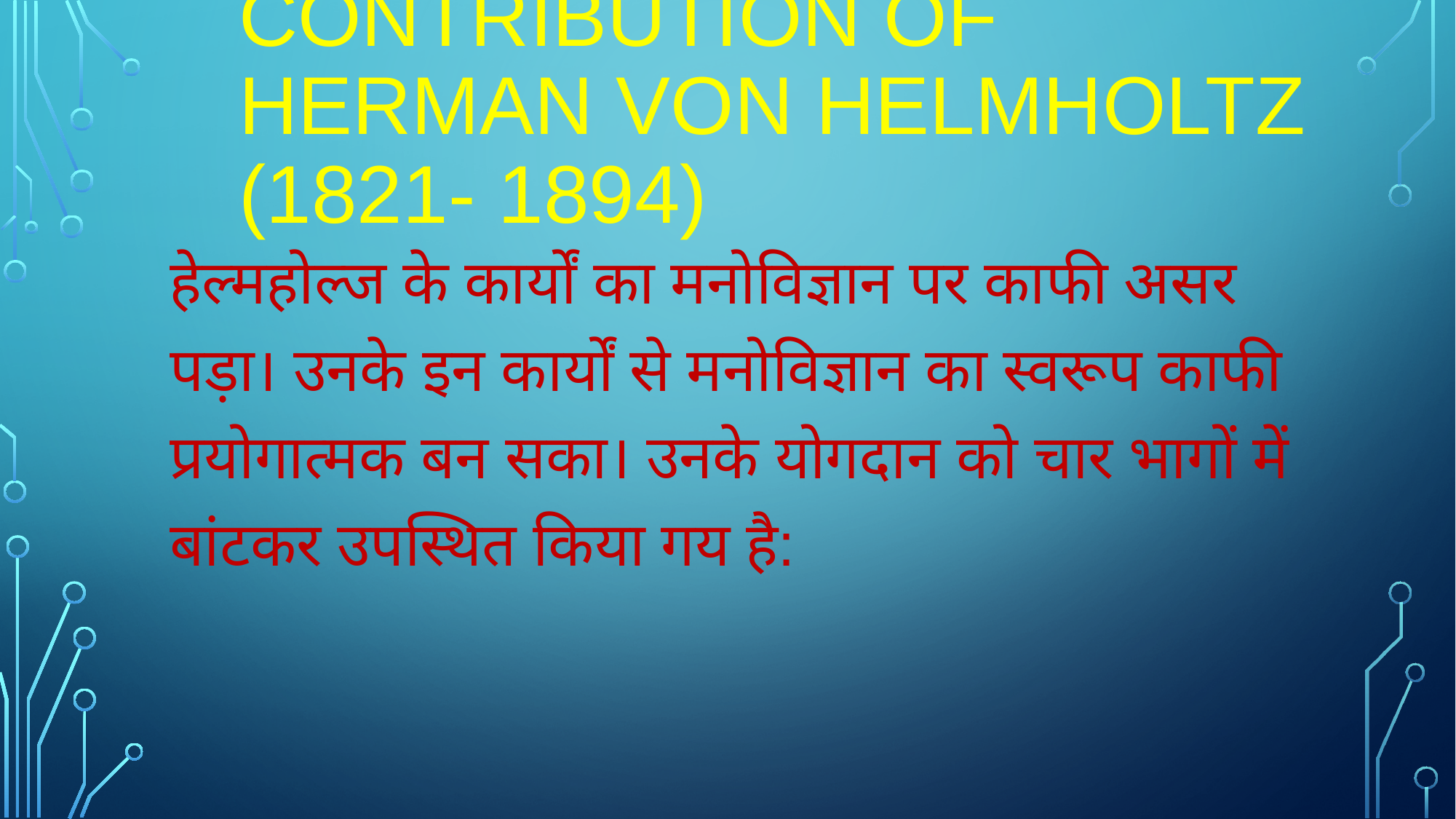

# Contribution of Herman Von Helmholtz (1821- 1894)
हेल्महोल्ज के कार्यों का मनोविज्ञान पर काफी असर पड़ा। उनके इन कार्यों से मनोविज्ञान का स्वरूप काफी प्रयोगात्मक बन सका। उनके योगदान को चार भागों में बांटकर उपस्थित किया गय है: